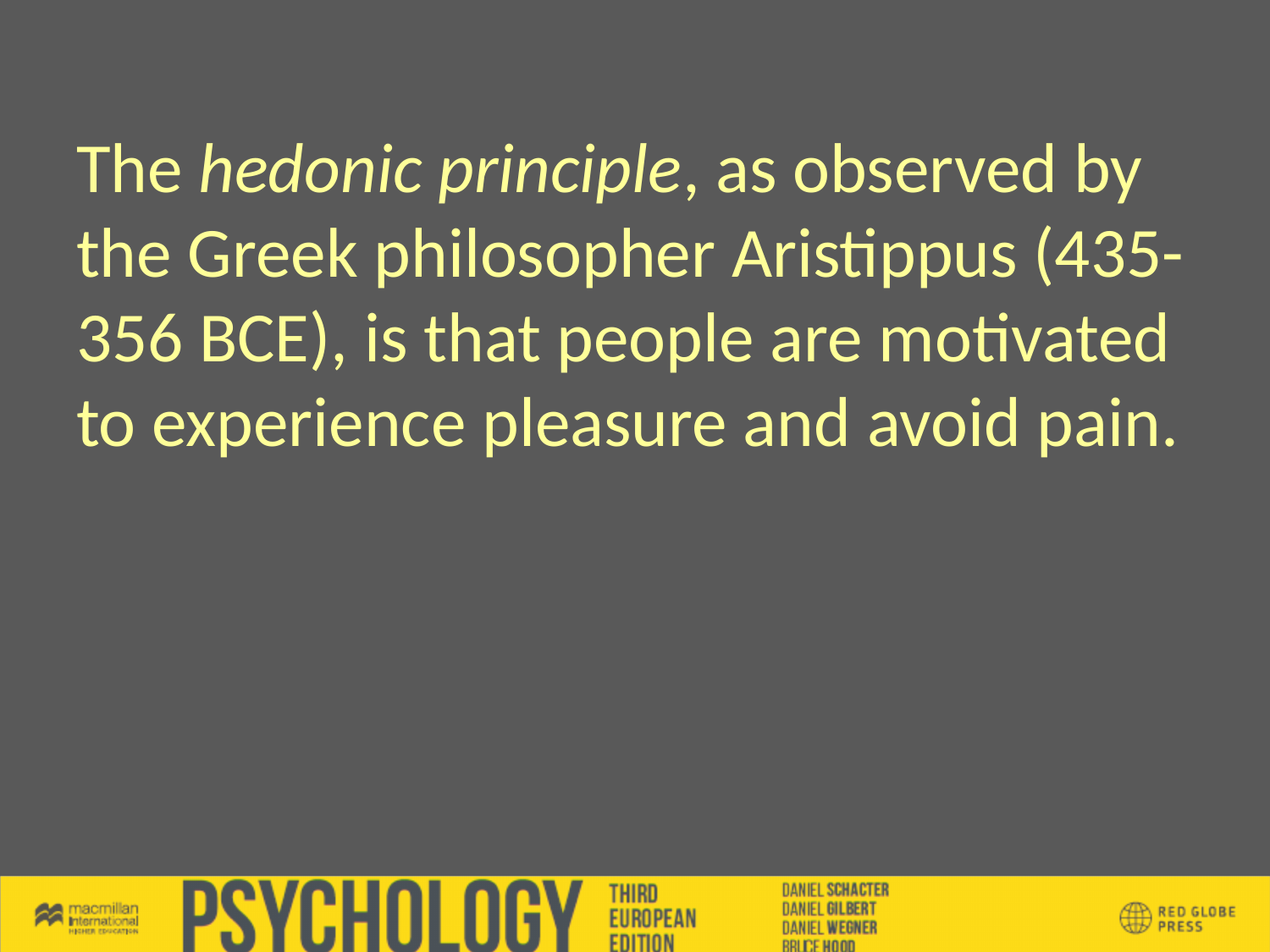

The hedonic principle, as observed by the Greek philosopher Aristippus (435-356 BCE), is that people are motivated to experience pleasure and avoid pain.